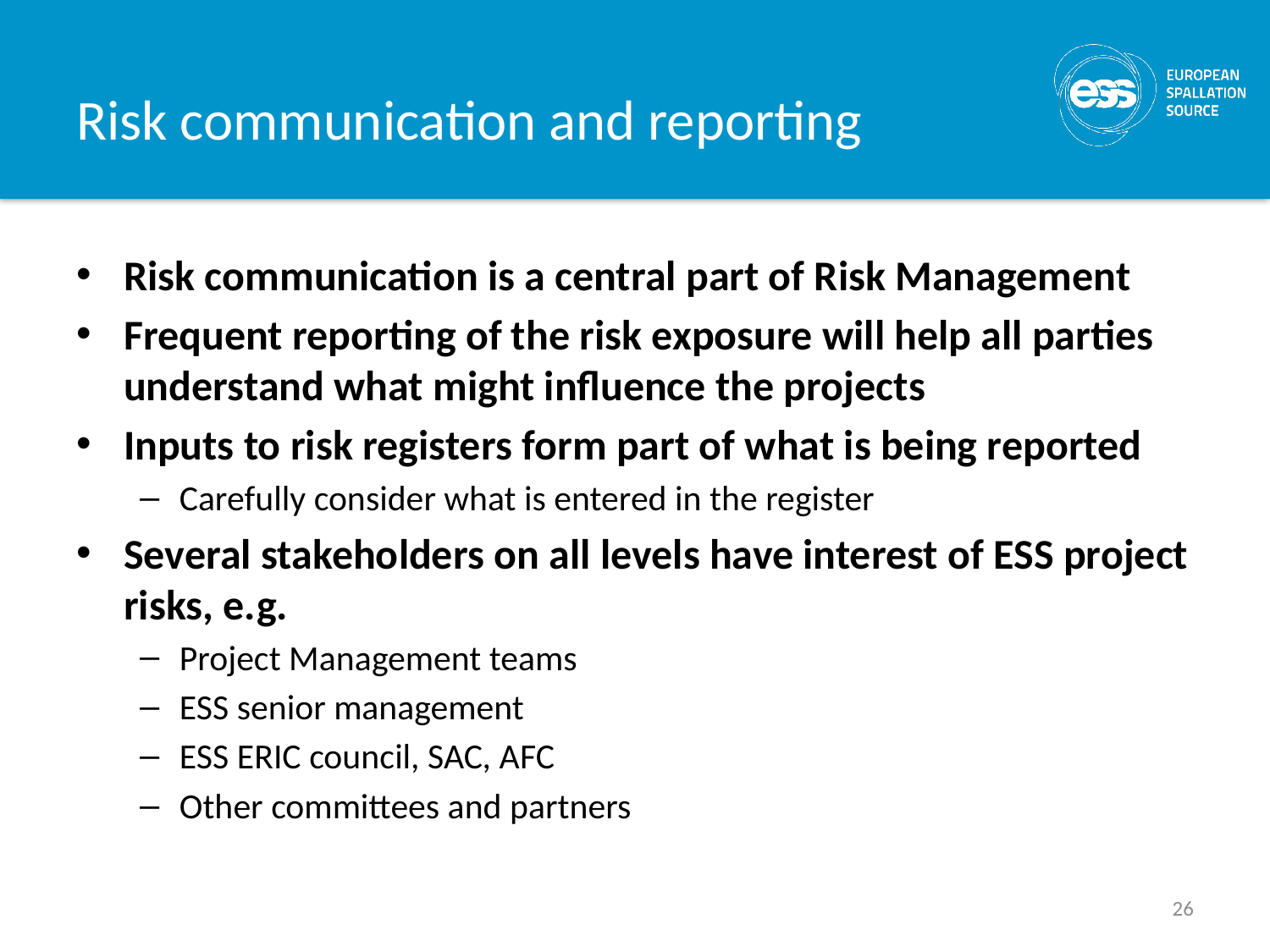

# Risk communication and reporting
Risk communication is a central part of Risk Management
Frequent reporting of the risk exposure will help all parties understand what might influence the projects
Inputs to risk registers form part of what is being reported
Carefully consider what is entered in the register
Several stakeholders on all levels have interest of ESS project risks, e.g.
Project Management teams
ESS senior management
ESS ERIC council, SAC, AFC
Other committees and partners

26